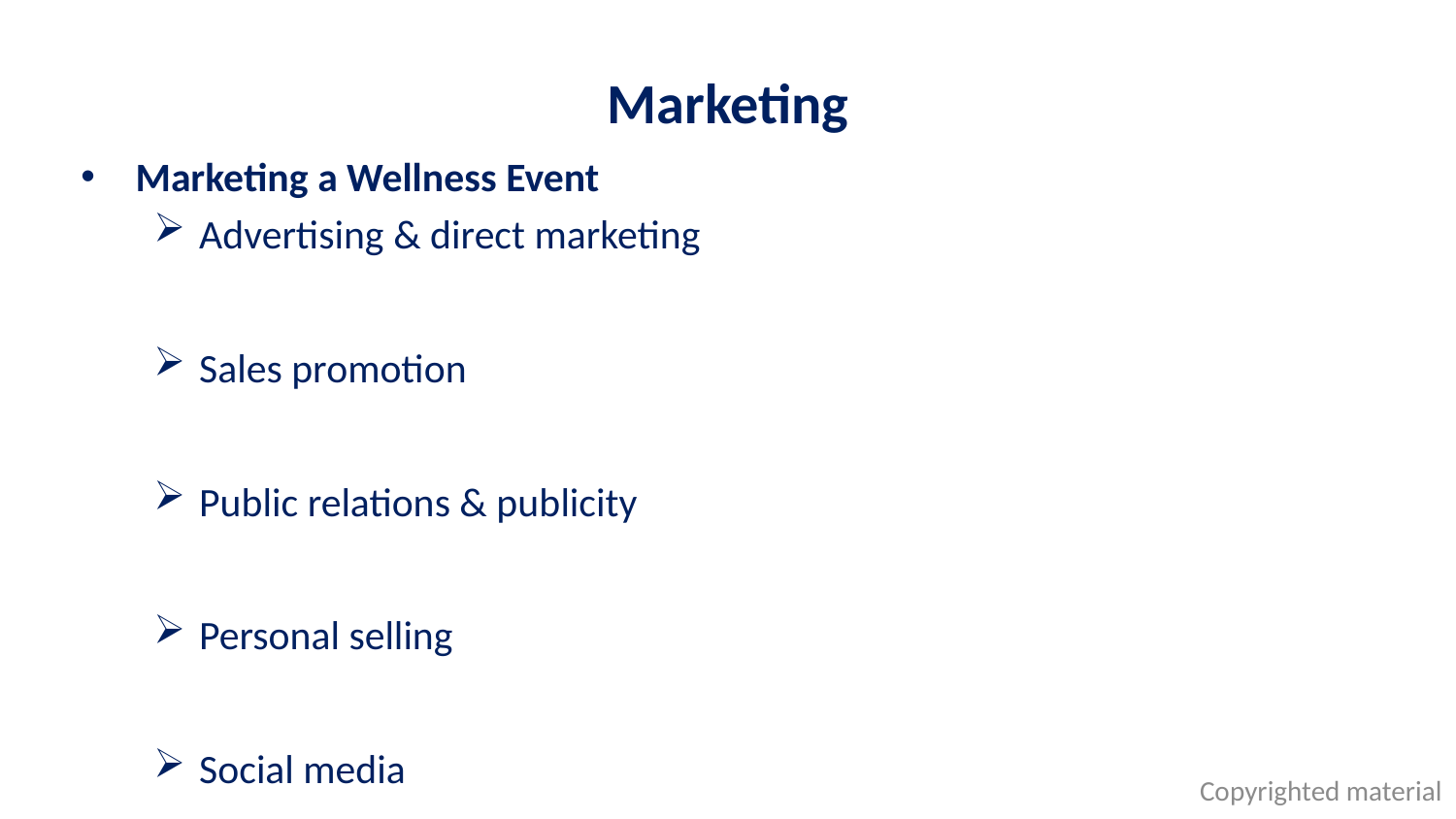

# Marketing
Marketing a Wellness Event
Advertising & direct marketing

Sales promotion

Public relations & publicity

Personal selling

Social media